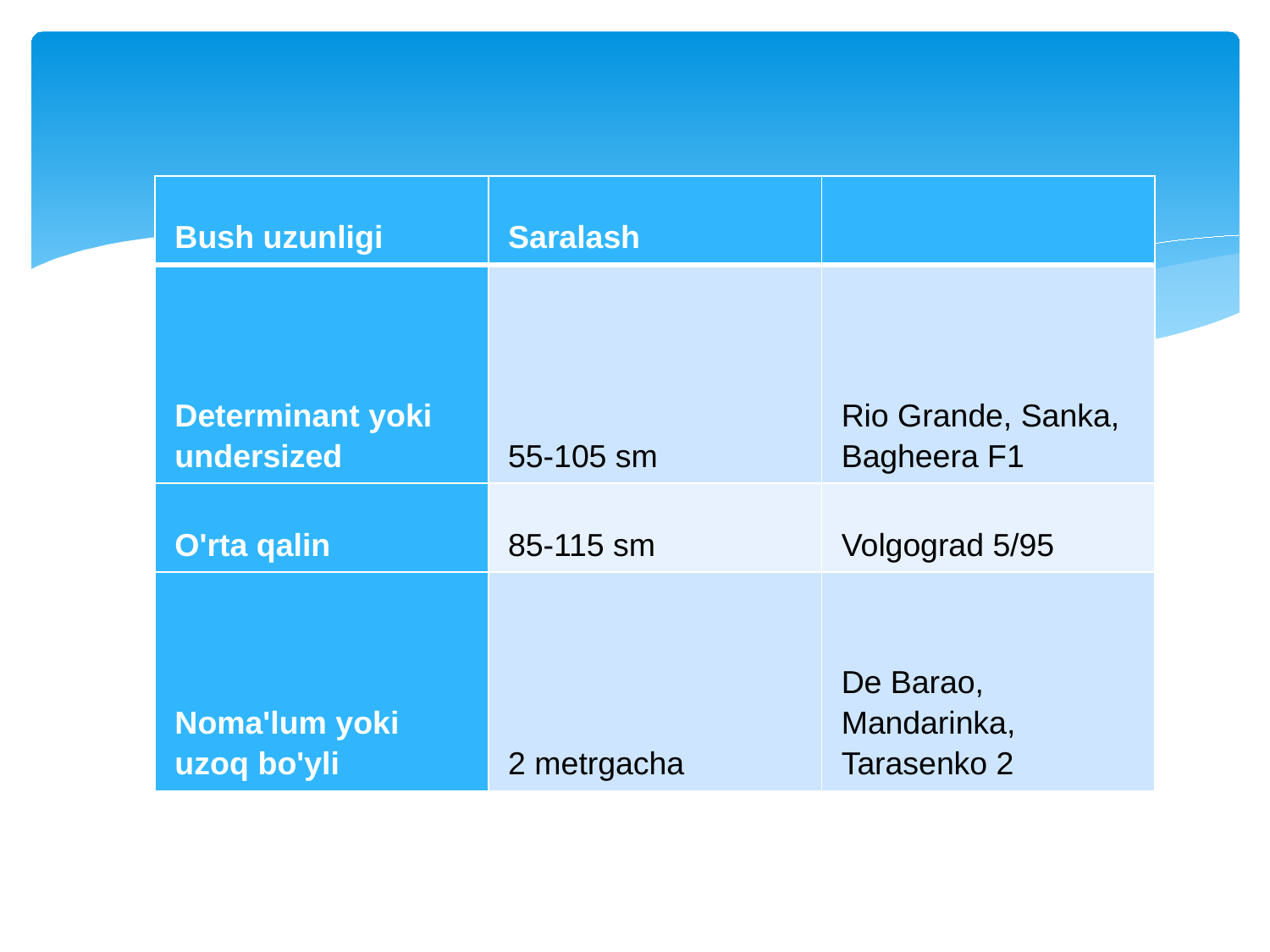

| Bush uzunligi | Saralash |  |
| --- | --- | --- |
| Determinant yoki undersized | 55-105 sm | Rio Grande, Sanka, Bagheera F1 |
| O'rta qalin | 85-115 sm | Volgograd 5/95 |
| Noma'lum yoki uzoq bo'yli | 2 metrgacha | De Barao, Mandarinka, Tarasenko 2 |